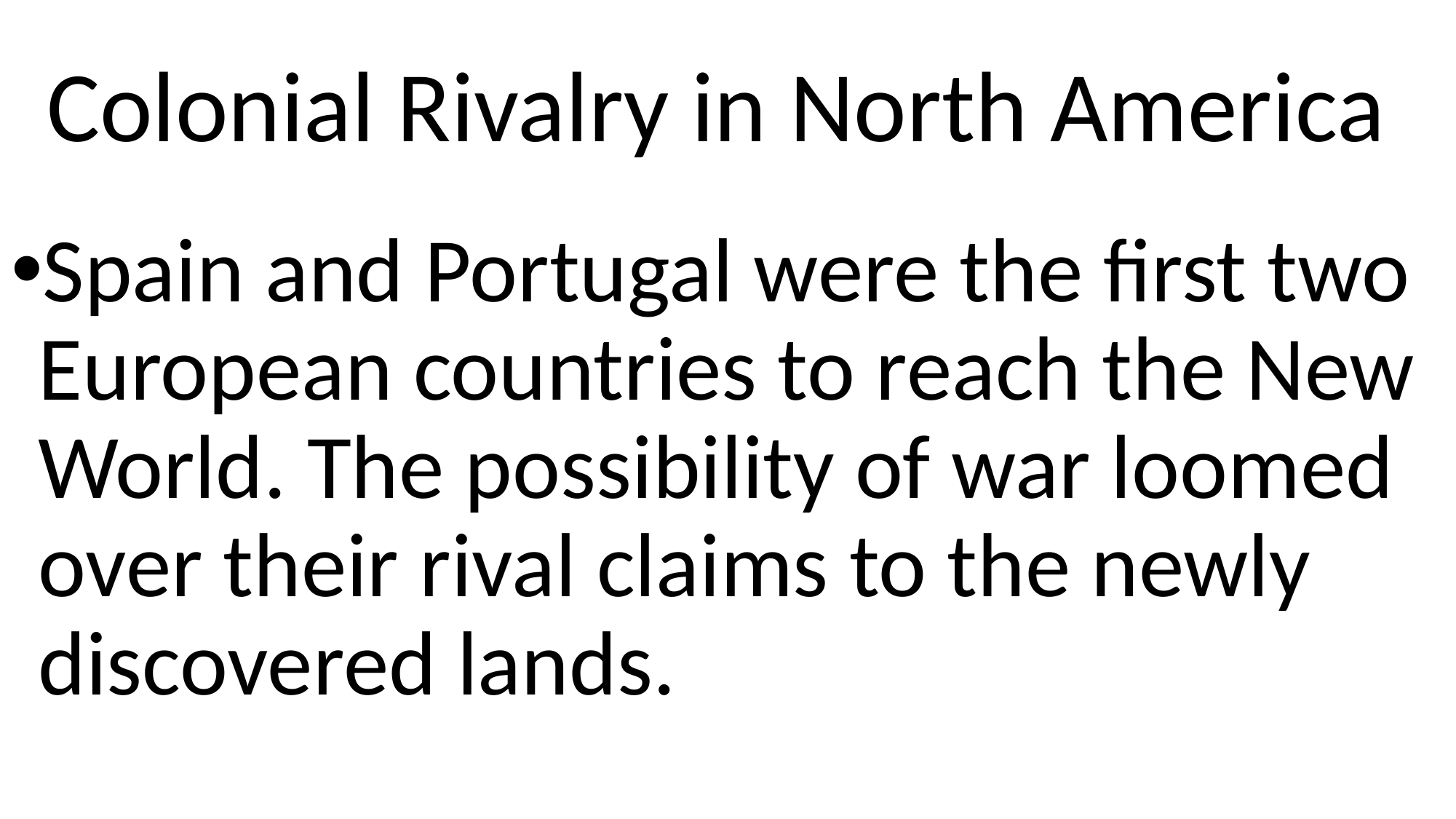

# Colonial Rivalry in North America
Spain and Portugal were the first two European countries to reach the New World. The possibility of war loomed over their rival claims to the newly discovered lands.